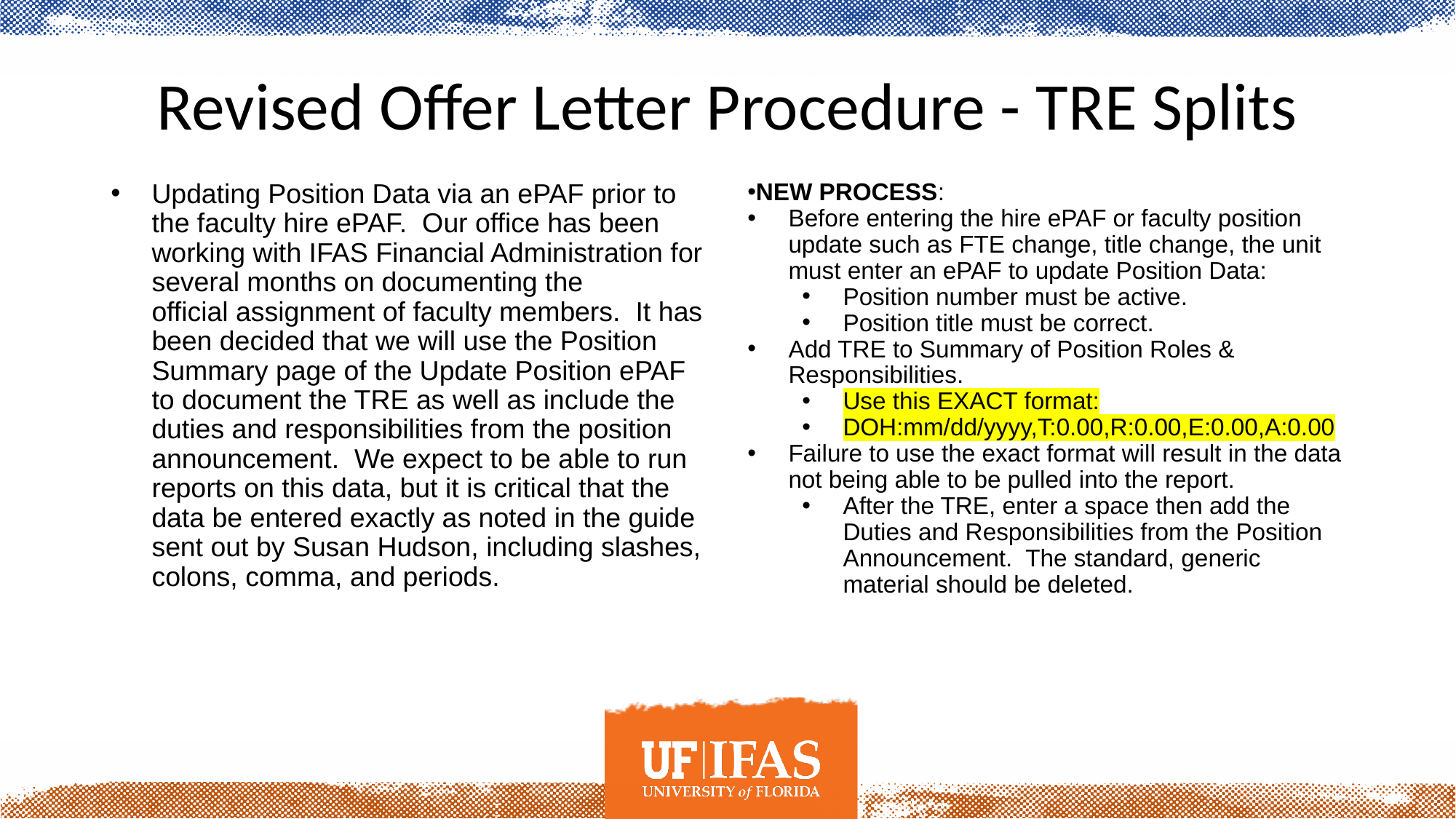

# Revised Offer Letter Procedure - TRE Splits
Updating Position Data via an ePAF prior to the faculty hire ePAF.  Our office has been working with IFAS Financial Administration for several months on documenting the official assignment of faculty members.  It has been decided that we will use the Position Summary page of the Update Position ePAF to document the TRE as well as include the duties and responsibilities from the position announcement.  We expect to be able to run reports on this data, but it is critical that the data be entered exactly as noted in the guide sent out by Susan Hudson, including slashes, colons, comma, and periods.
NEW PROCESS:
Before entering the hire ePAF or faculty position update such as FTE change, title change, the unit must enter an ePAF to update Position Data:
Position number must be active.
Position title must be correct.
Add TRE to Summary of Position Roles & Responsibilities.
Use this EXACT format:
DOH:mm/dd/yyyy,T:0.00,R:0.00,E:0.00,A:0.00
Failure to use the exact format will result in the data not being able to be pulled into the report.
After the TRE, enter a space then add the Duties and Responsibilities from the Position Announcement.  The standard, generic material should be deleted.